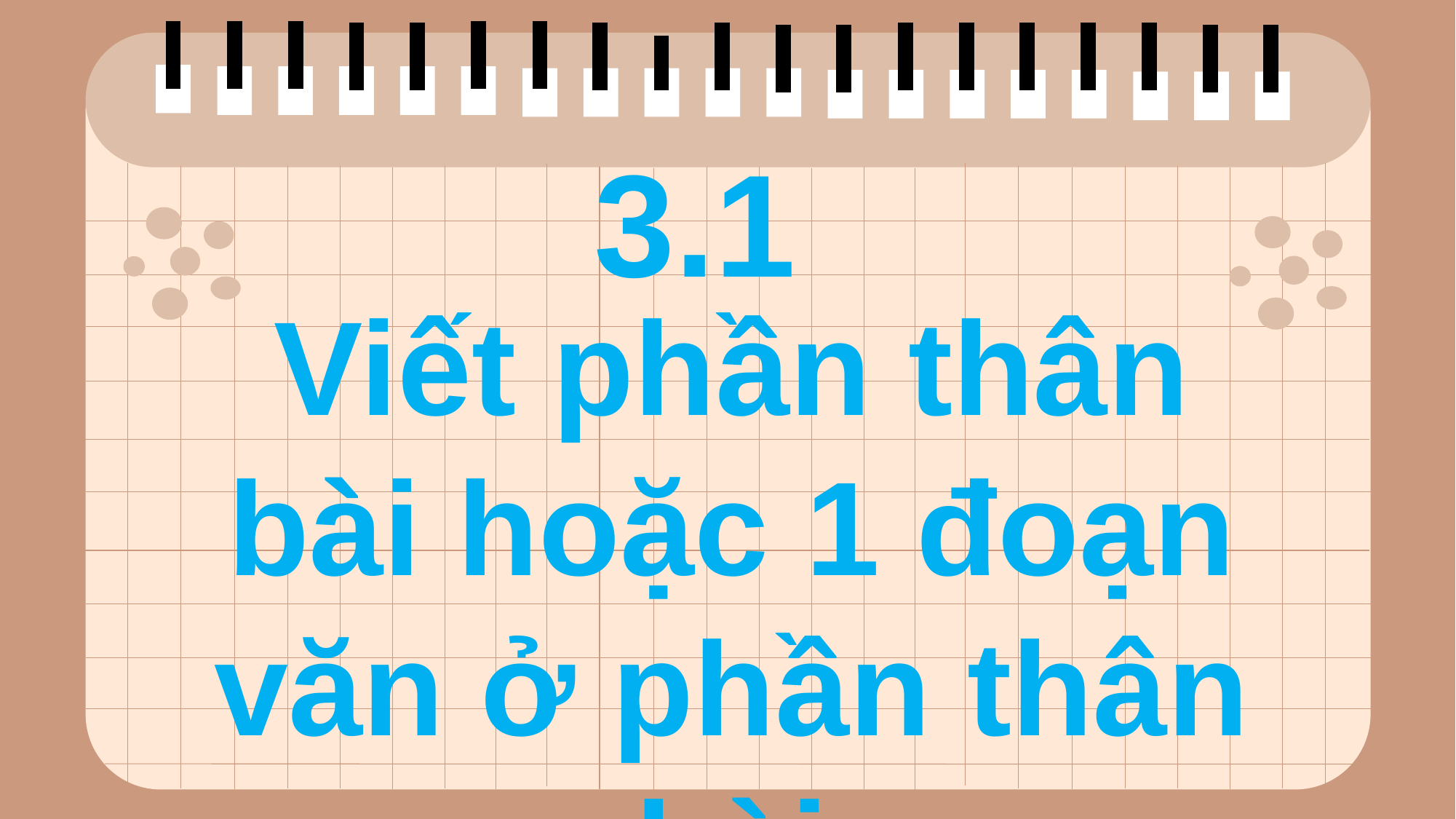

3.1

Viết phần thân bài hoặc 1 đoạn văn ở phần thân bài